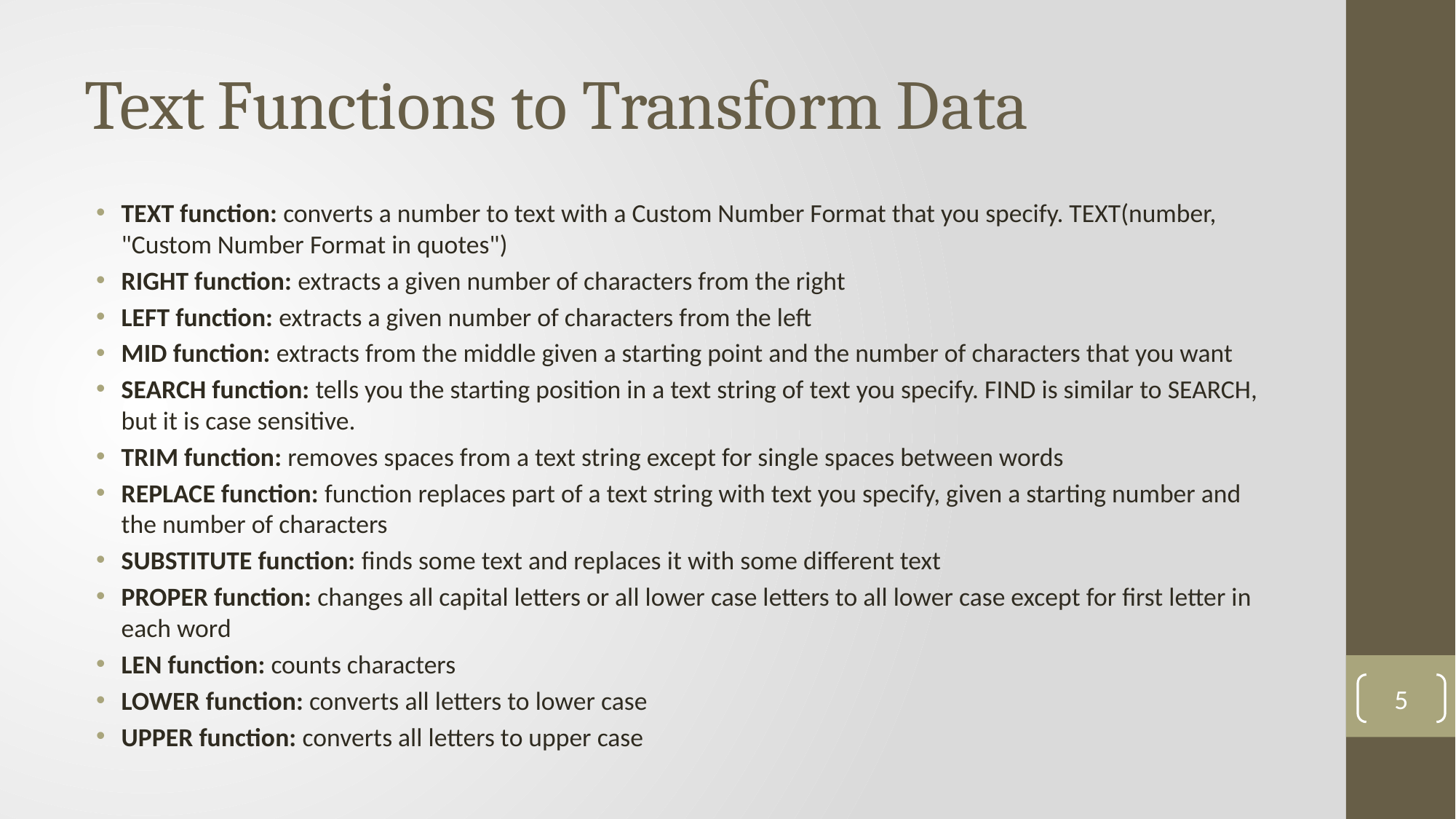

# Text Functions to Transform Data
TEXT function: converts a number to text with a Custom Number Format that you specify. TEXT(number, "Custom Number Format in quotes")
RIGHT function: extracts a given number of characters from the right
LEFT function: extracts a given number of characters from the left
MID function: extracts from the middle given a starting point and the number of characters that you want
SEARCH function: tells you the starting position in a text string of text you specify. FIND is similar to SEARCH, but it is case sensitive.
TRIM function: removes spaces from a text string except for single spaces between words
REPLACE function: function replaces part of a text string with text you specify, given a starting number and the number of characters
SUBSTITUTE function: finds some text and replaces it with some different text
PROPER function: changes all capital letters or all lower case letters to all lower case except for first letter in each word
LEN function: counts characters
LOWER function: converts all letters to lower case
UPPER function: converts all letters to upper case
5